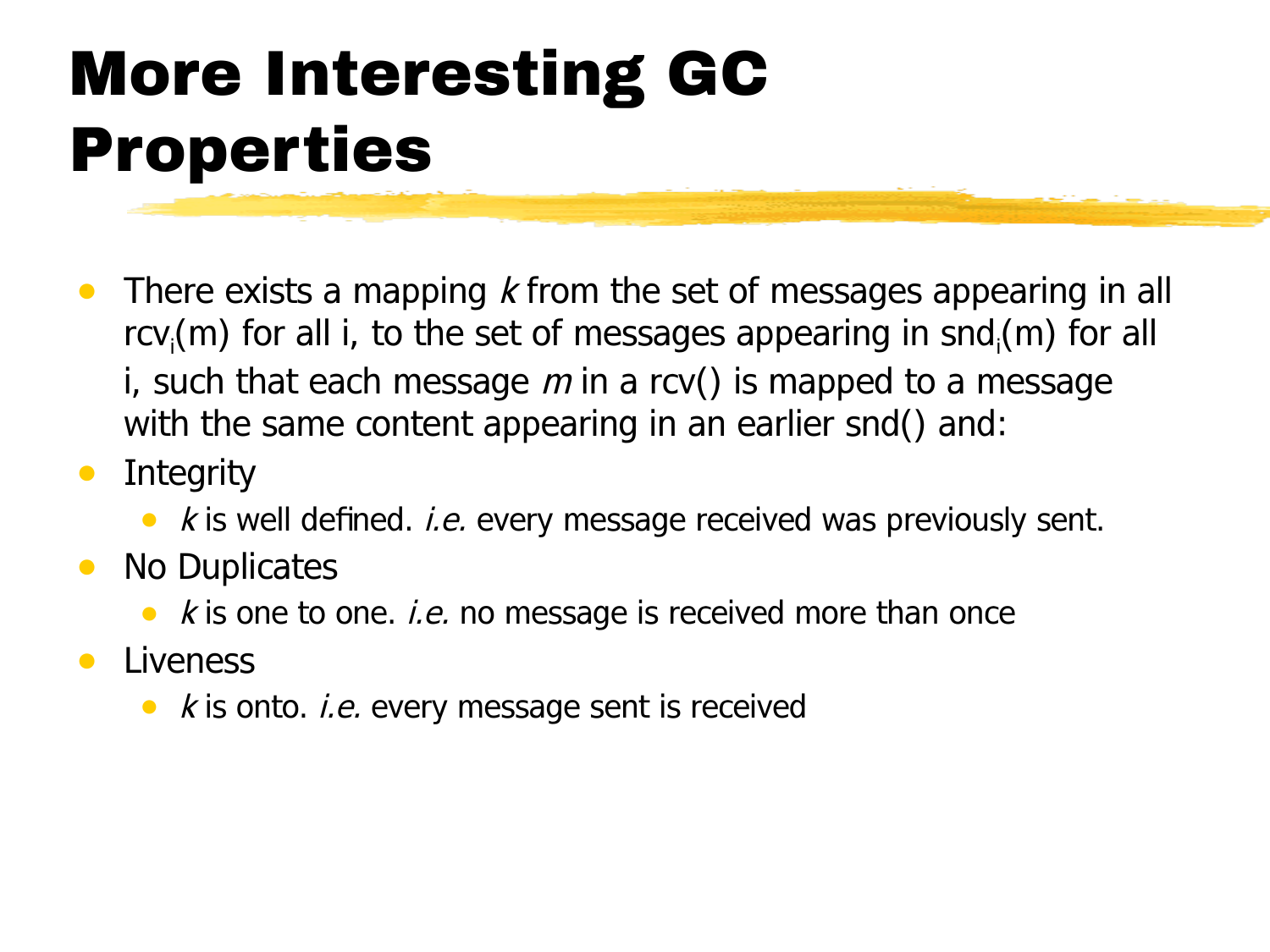

# More Interesting GC Properties
There exists a mapping k from the set of messages appearing in all rcvi(m) for all i, to the set of messages appearing in sndi(m) for all i, such that each message m in a rcv() is mapped to a message with the same content appearing in an earlier snd() and:
Integrity
k is well defined. i.e. every message received was previously sent.
No Duplicates
k is one to one. i.e. no message is received more than once
Liveness
k is onto. i.e. every message sent is received